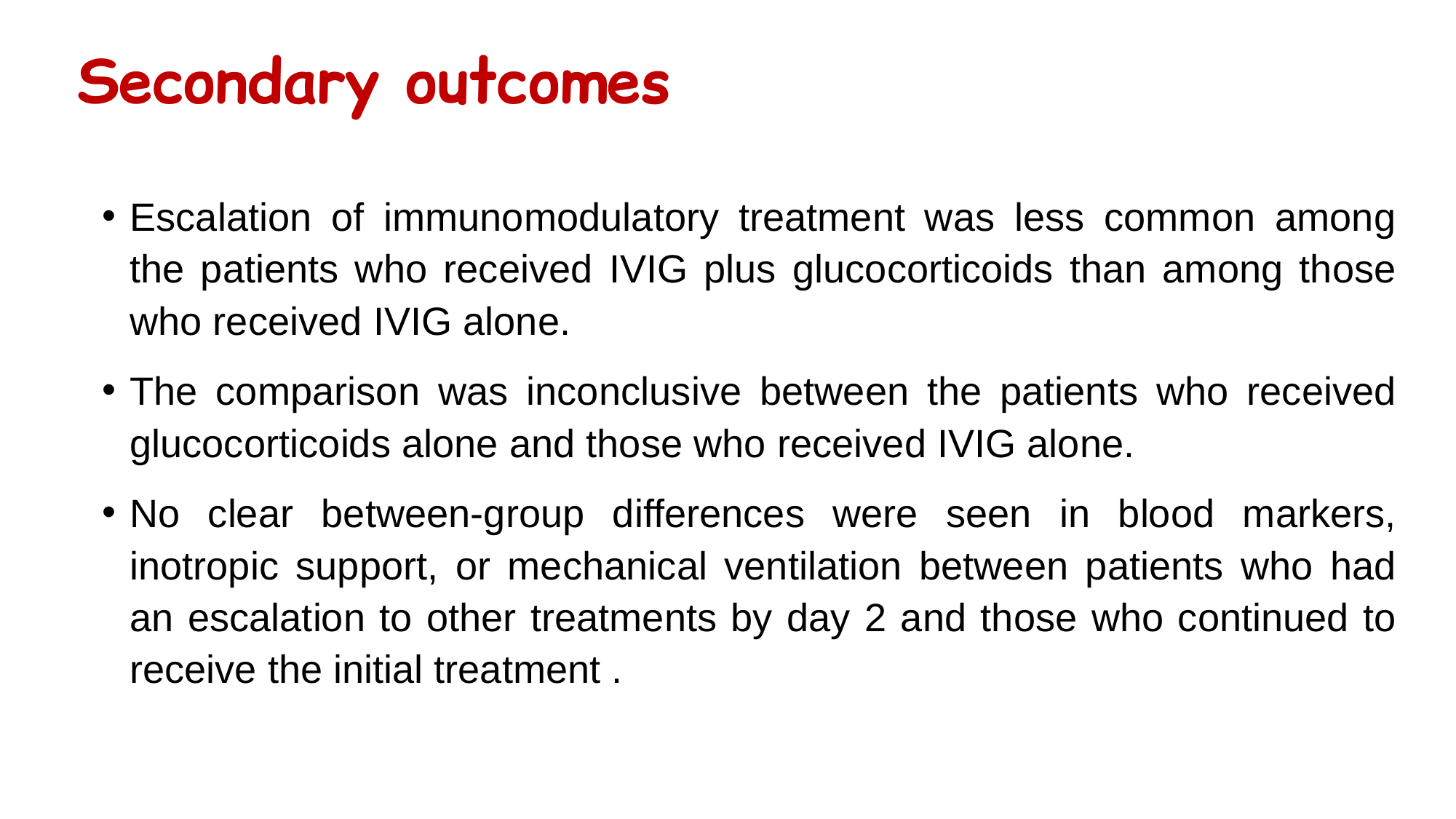

# Secondary outcomes
Escalation of immunomodulatory treatment was less common among the patients who received IVIG plus glucocorticoids than among those who received IVIG alone.
The comparison was inconclusive between the patients who received glucocorticoids alone and those who received IVIG alone.
No clear between-group differences were seen in blood markers, inotropic support, or mechanical ventilation between patients who had an escalation to other treatments by day 2 and those who continued to receive the initial treatment .